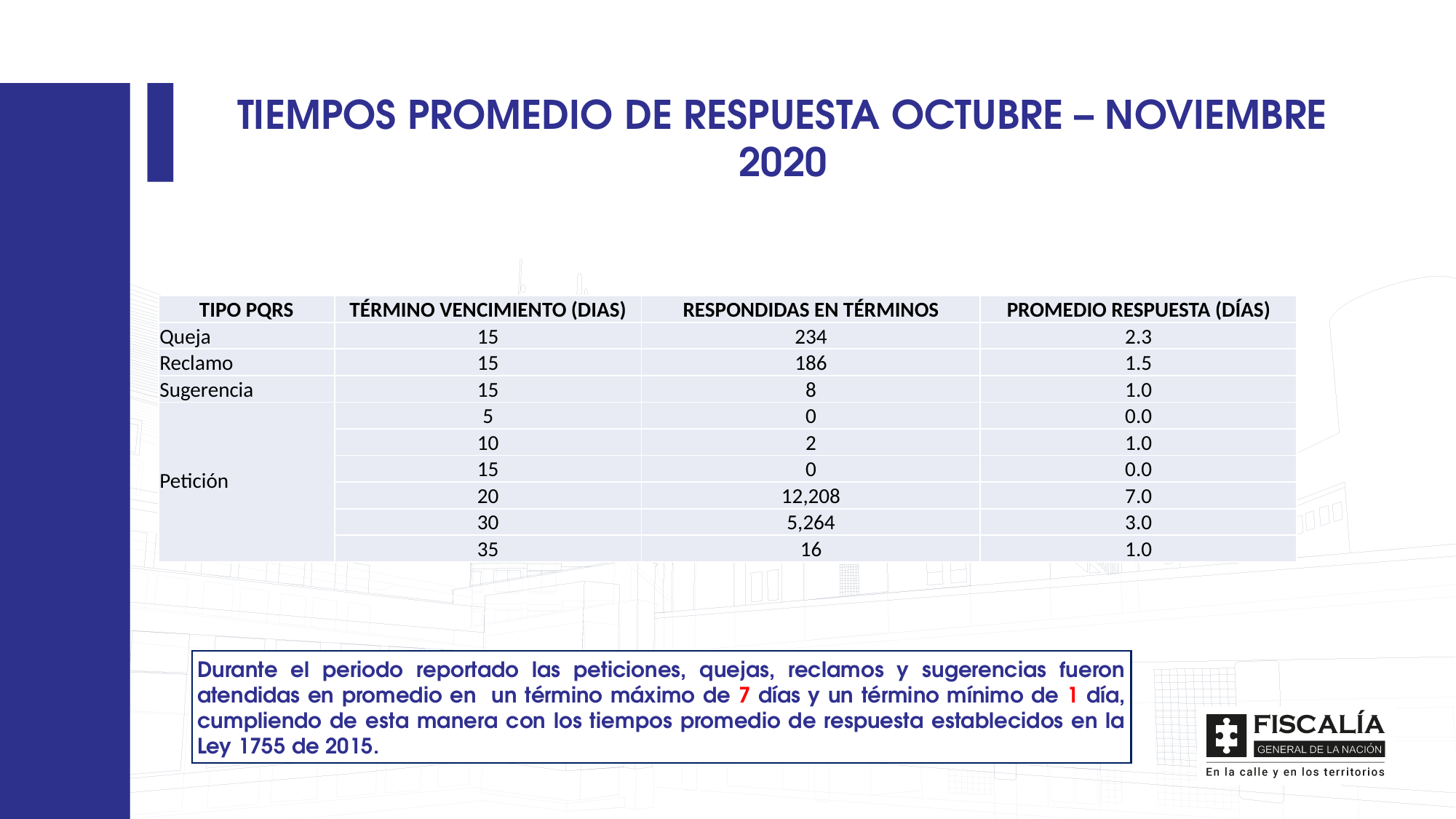

TIEMPOS PROMEDIO DE RESPUESTA OCTUBRE – NOVIEMBRE 2020

| TIPO PQRS | TÉRMINO VENCIMIENTO (DIAS) | RESPONDIDAS EN TÉRMINOS | PROMEDIO RESPUESTA (DÍAS) |
| --- | --- | --- | --- |
| Queja | 15 | 234 | 2.3 |
| Reclamo | 15 | 186 | 1.5 |
| Sugerencia | 15 | 8 | 1.0 |
| Petición | 5 | 0 | 0.0 |
|  | 10 | 2 | 1.0 |
|  | 15 | 0 | 0.0 |
|  | 20 | 12,208 | 7.0 |
|  | 30 | 5,264 | 3.0 |
|  | 35 | 16 | 1.0 |
Durante el periodo reportado las peticiones, quejas, reclamos y sugerencias fueron atendidas en promedio en  un término máximo de 7 días y un término mínimo de 1 día, cumpliendo de esta manera con los tiempos promedio de respuesta establecidos en la Ley 1755 de 2015.